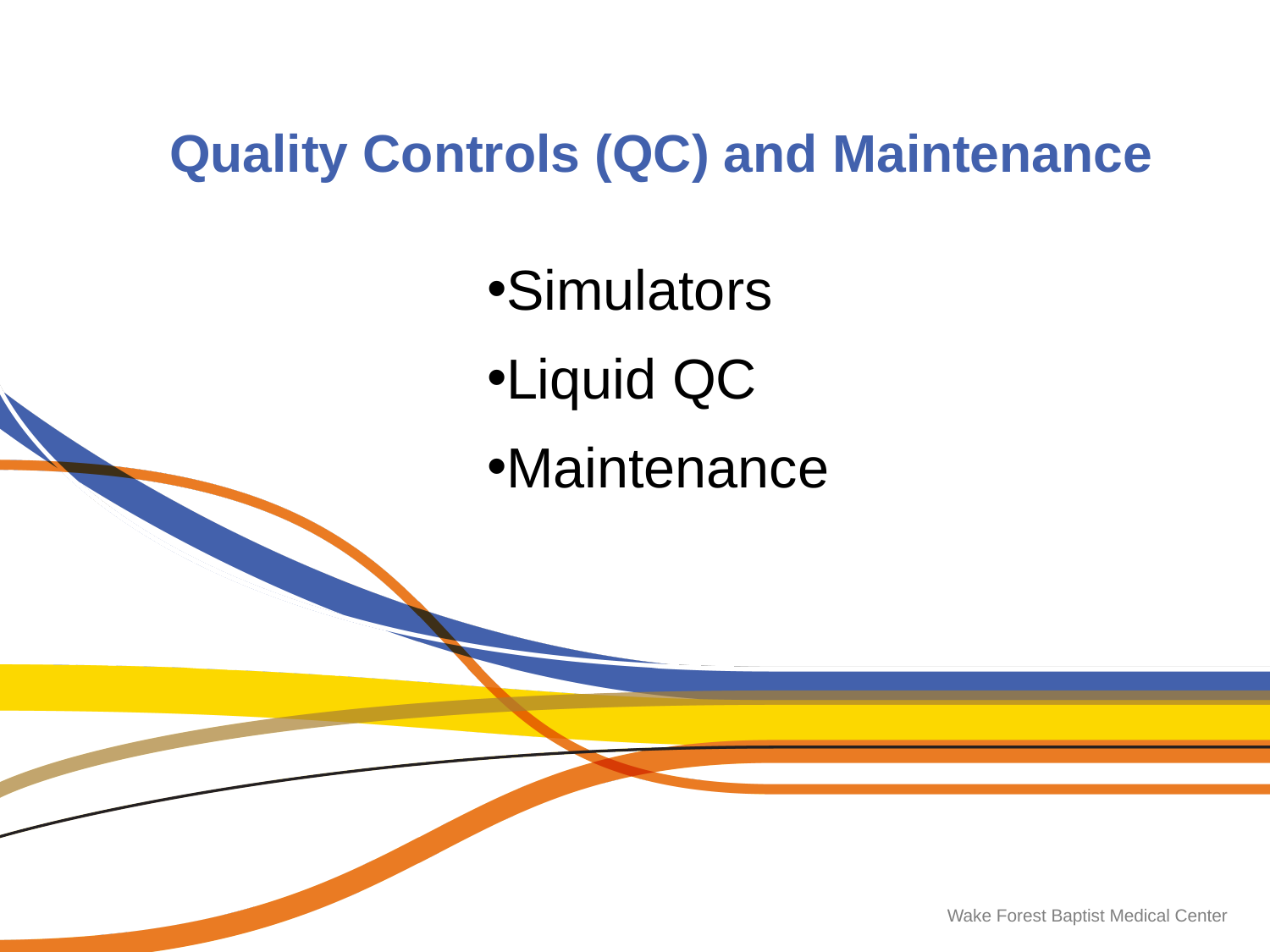

# Quality Controls (QC) and Maintenance
Simulators
Liquid QC
Maintenance